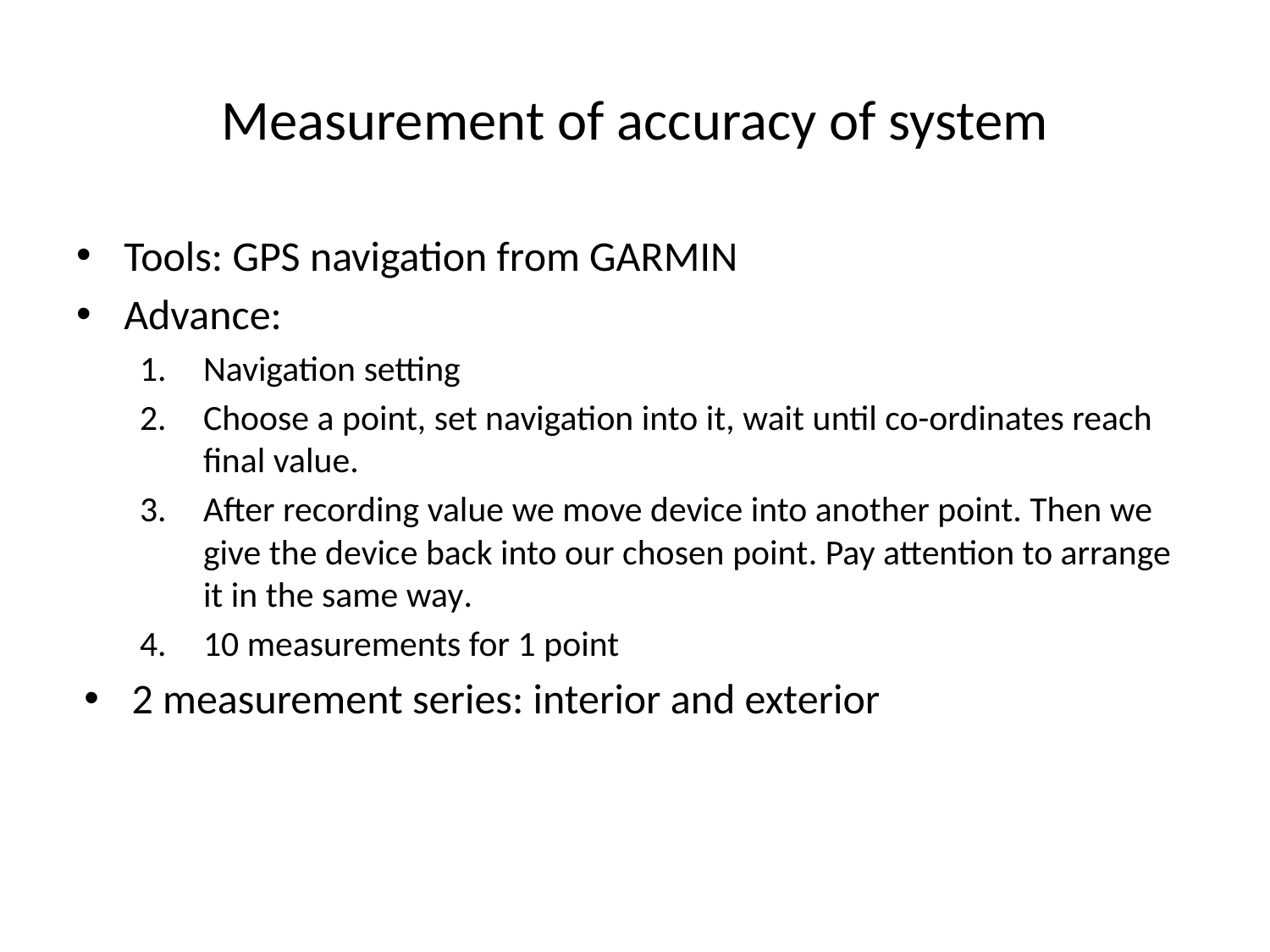

# Measurement of accuracy of system
Tools: GPS navigation from GARMIN
Advance:
Navigation setting
Choose a point, set navigation into it, wait until co-ordinates reach final value.
After recording value we move device into another point. Then we give the device back into our chosen point. Pay attention to arrange it in the same way.
10 measurements for 1 point
2 measurement series: interior and exterior